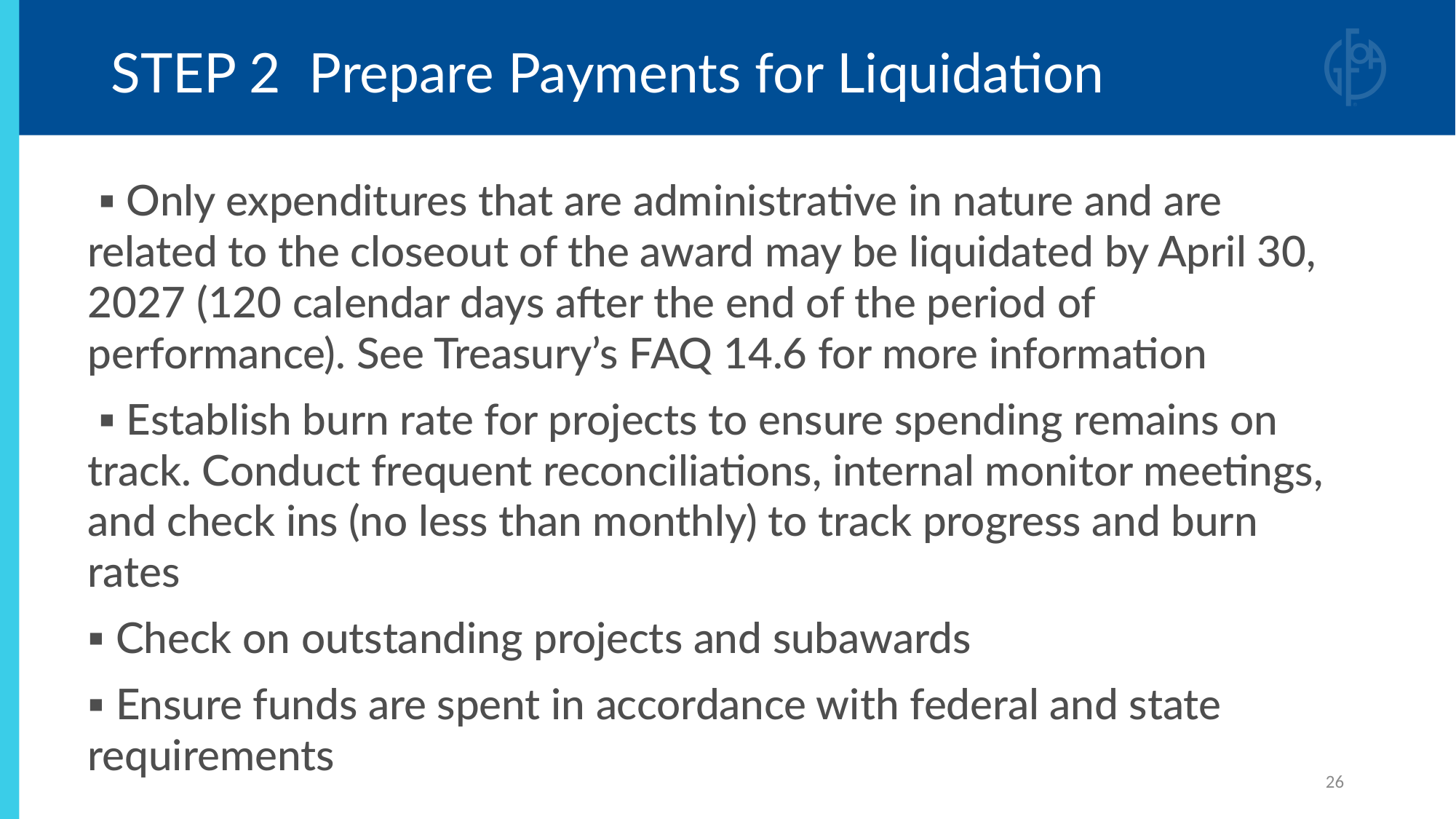

# STEP 2  Prepare Payments for Liquidation
 ▪ Only expenditures that are administrative in nature and are related to the closeout of the award may be liquidated by April 30, 2027 (120 calendar days after the end of the period of performance). See Treasury’s FAQ 14.6 for more information
 ▪ Establish burn rate for projects to ensure spending remains on track. Conduct frequent reconciliations, internal monitor meetings, and check ins (no less than monthly) to track progress and burn rates
▪ Check on outstanding projects and subawards
▪ Ensure funds are spent in accordance with federal and state requirements

26